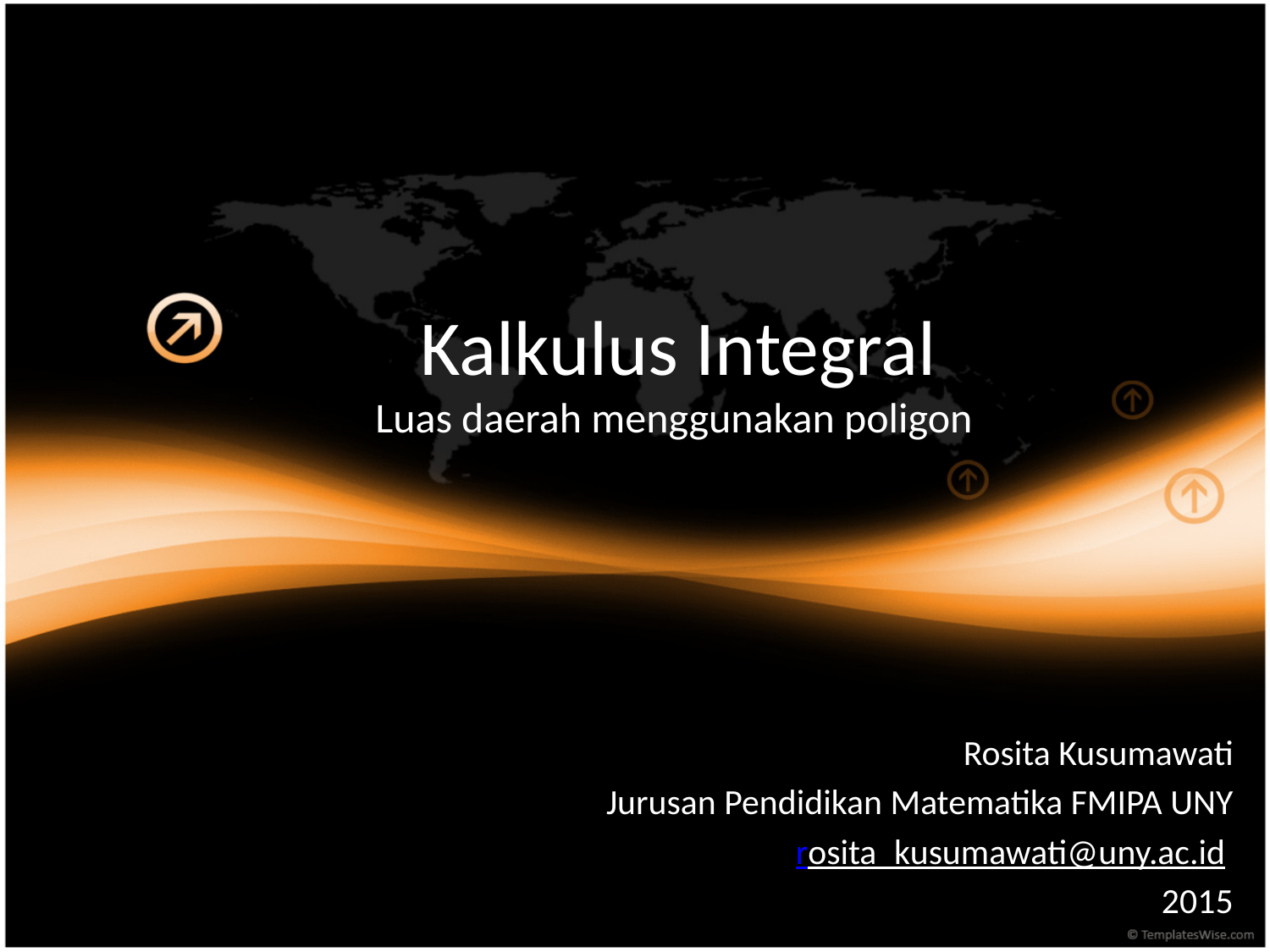

# Kalkulus Integral Luas daerah menggunakan poligon
Rosita Kusumawati
		Jurusan Pendidikan Matematika FMIPA UNY
rosita_kusumawati@uny.ac.id
2015